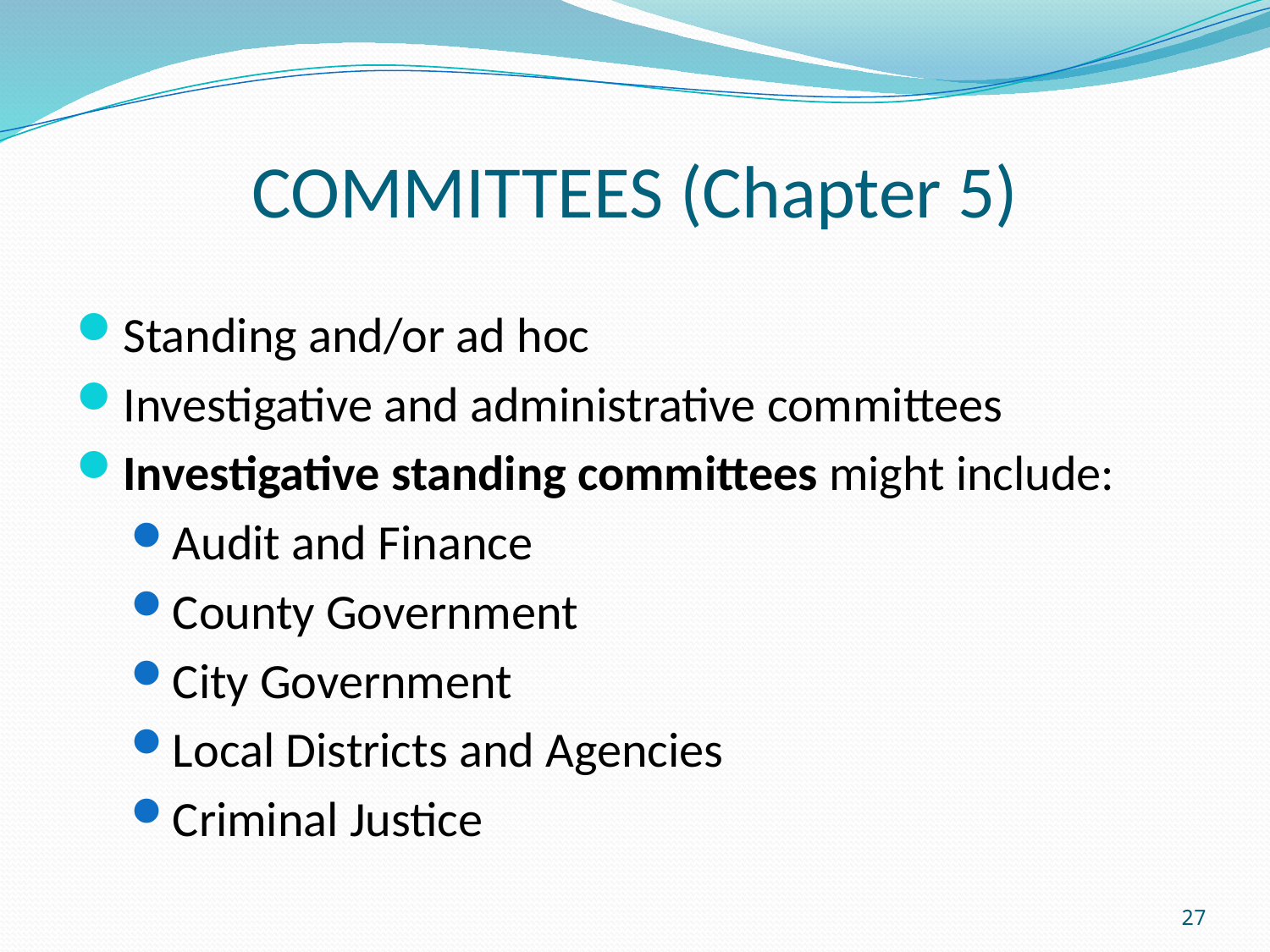

# COMMITTEES (Chapter 5)
Standing and/or ad hoc
Investigative and administrative committees
Investigative standing committees might include:
Audit and Finance
County Government
City Government
Local Districts and Agencies
Criminal Justice

27